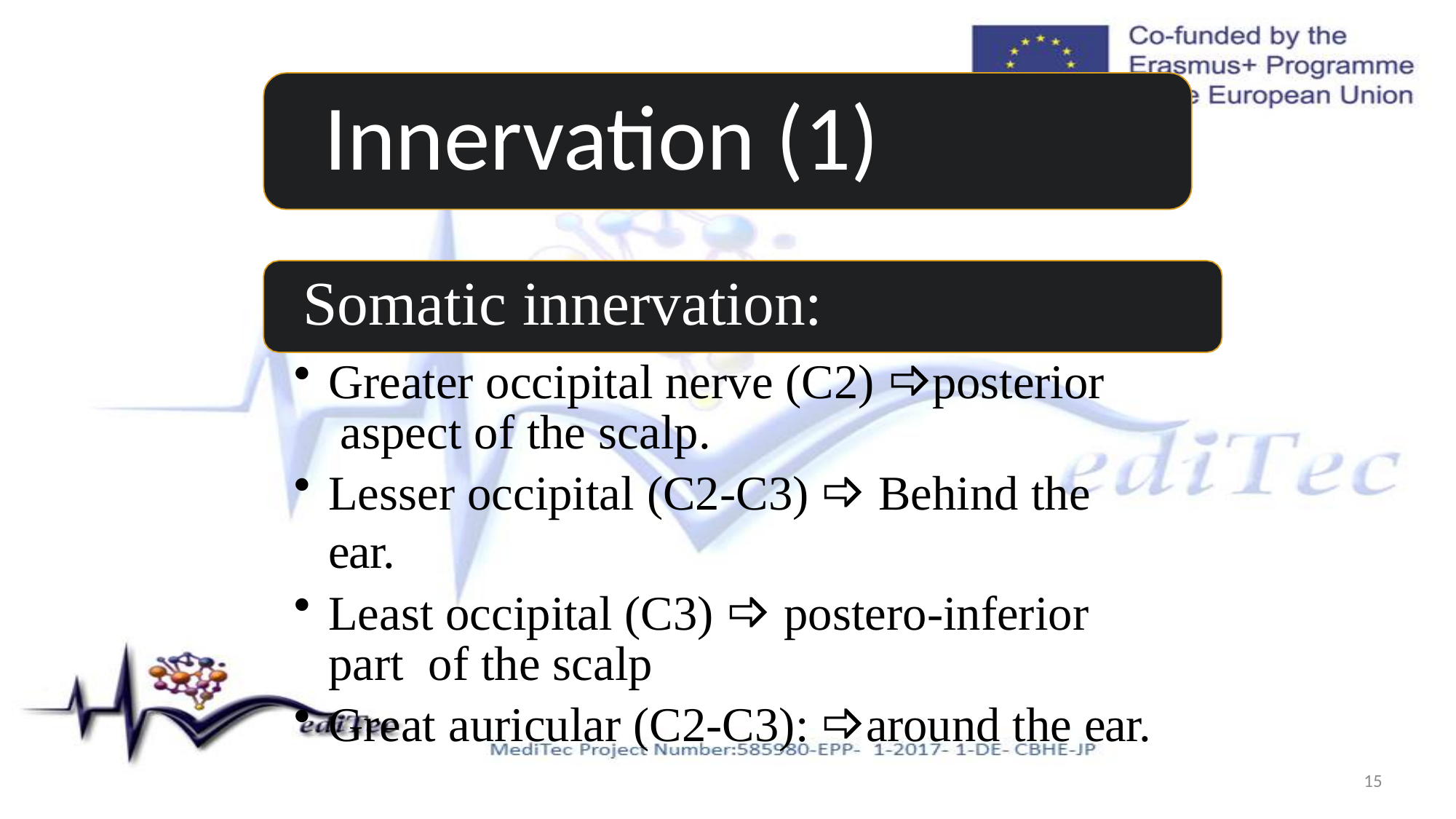

# Innervation (1)
Somatic innervation:
Greater occipital nerve (C2) 🢥posterior  aspect of the scalp.
Lesser occipital (C2-C3) 🢥 Behind the ear.
Least occipital (C3) 🢥 postero-inferior part  of the scalp
Great auricular (C2-C3): 🢥around the ear.

15